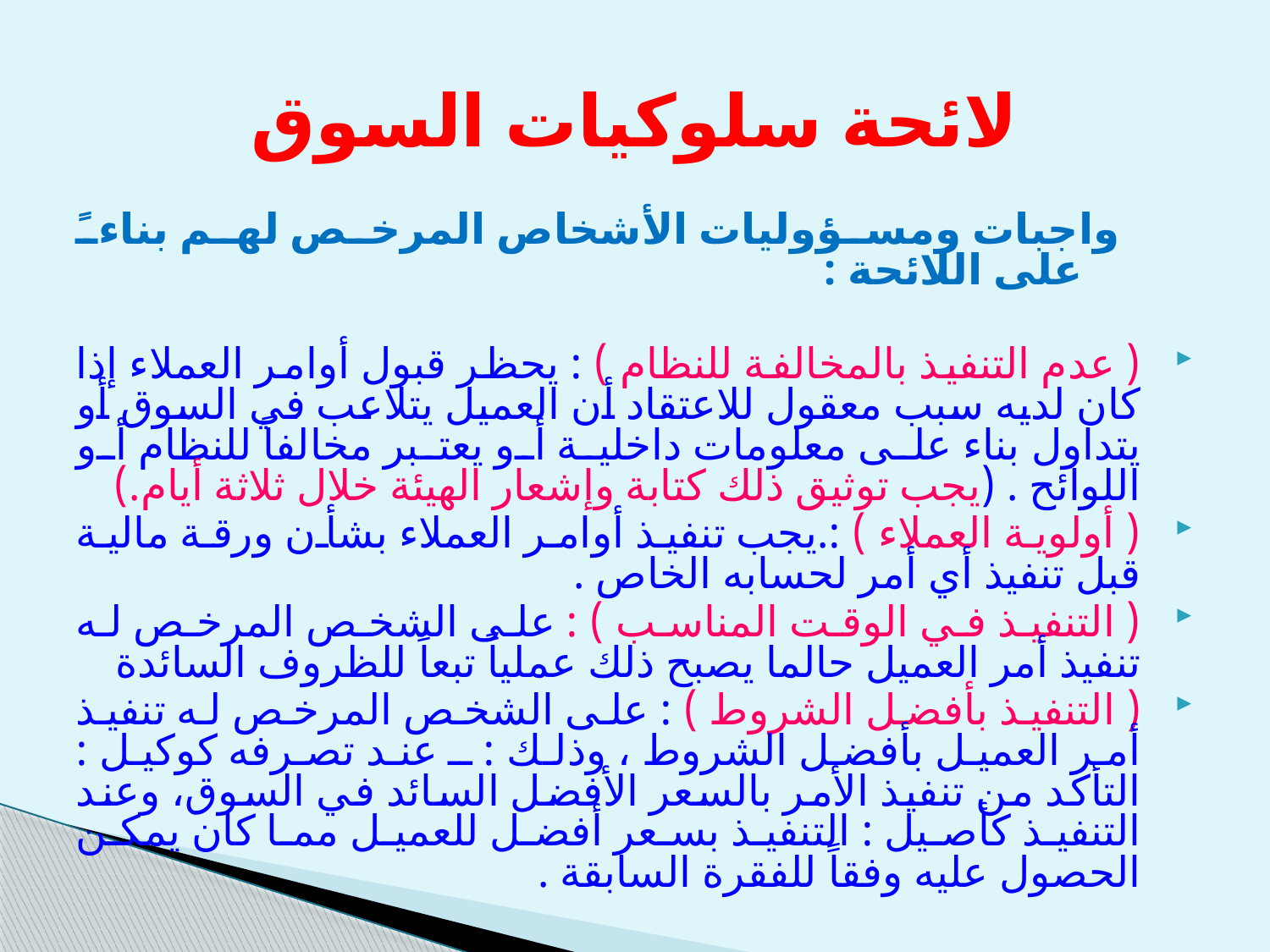

# لائحة سلوكيات السوق
 واجبات ومسؤوليات الأشخاص المرخص لهم بناءً على اللائحة :

( عدم التنفيذ بالمخالفة للنظام ) : يحظر قبول أوامر العملاء إذا كان لديه سبب معقول للاعتقاد أن العميل يتلاعب في السوق أو يتداول بناء على معلومات داخلية أو يعتبر مخالفاً للنظام أو اللوائح . (يجب توثيق ذلك كتابة وإشعار الهيئة خلال ثلاثة أيام.)
( أولوية العملاء ) :.يجب تنفيذ أوامر العملاء بشأن ورقة مالية قبل تنفيذ أي أمر لحسابه الخاص .
( التنفيذ في الوقت المناسب ) : على الشخص المرخص له تنفيذ أمر العميل حالما يصبح ذلك عملياً تبعاً للظروف السائدة
( التنفيذ بأفضل الشروط ) : على الشخص المرخص له تنفيذ أمر العميل بأفضل الشروط ، وذلك : ـ عند تصرفه كوكيل : التأكد من تنفيذ الأمر بالسعر الأفضل السائد في السوق، وعند التنفيذ كأصيل : التنفيذ بسعر أفضل للعميل مما كان يمكن الحصول عليه وفقاً للفقرة السابقة .